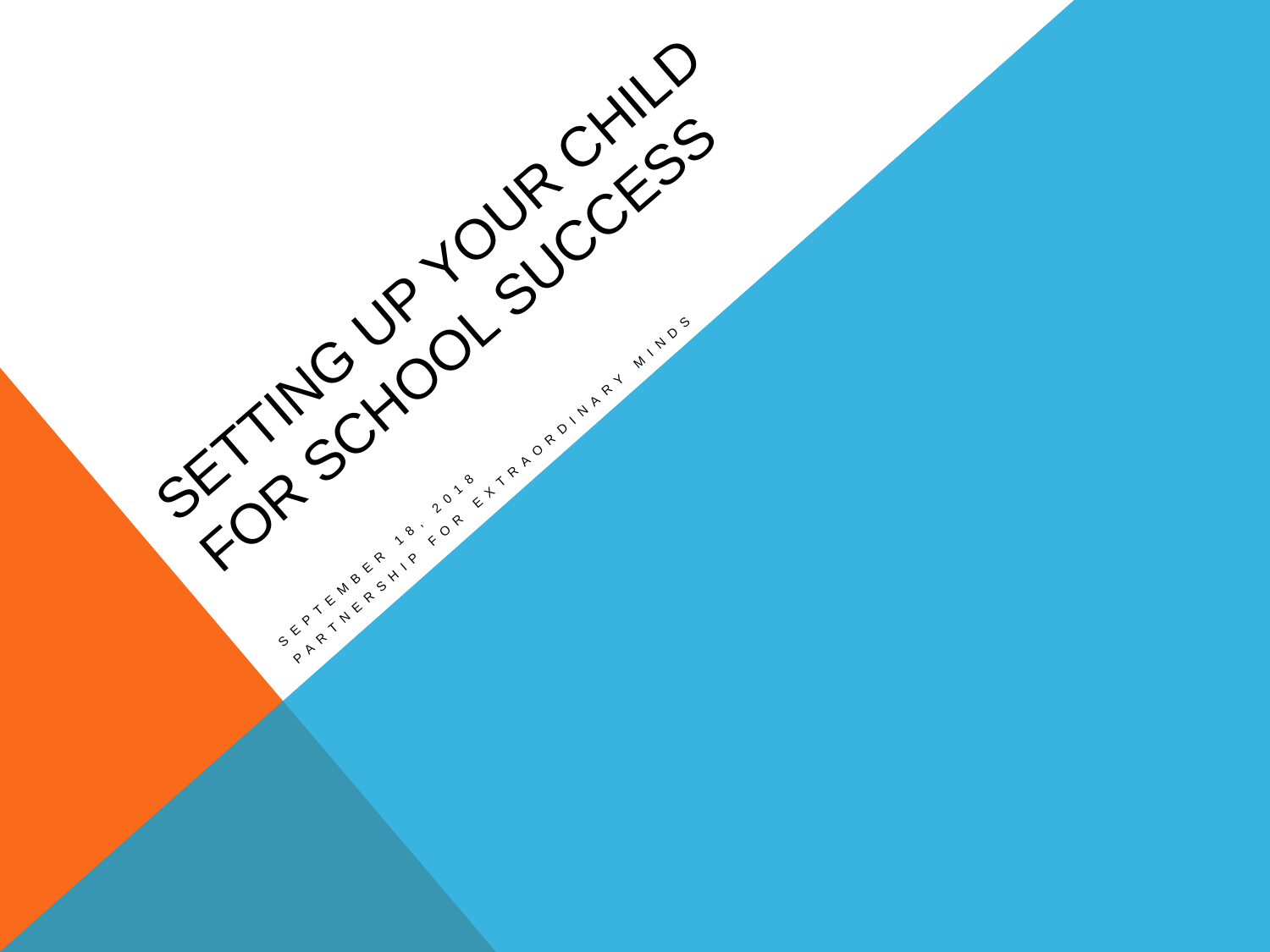

# Setting Up Your Child for School Success
September 18, 2018
Partnership for Extraordinary Minds